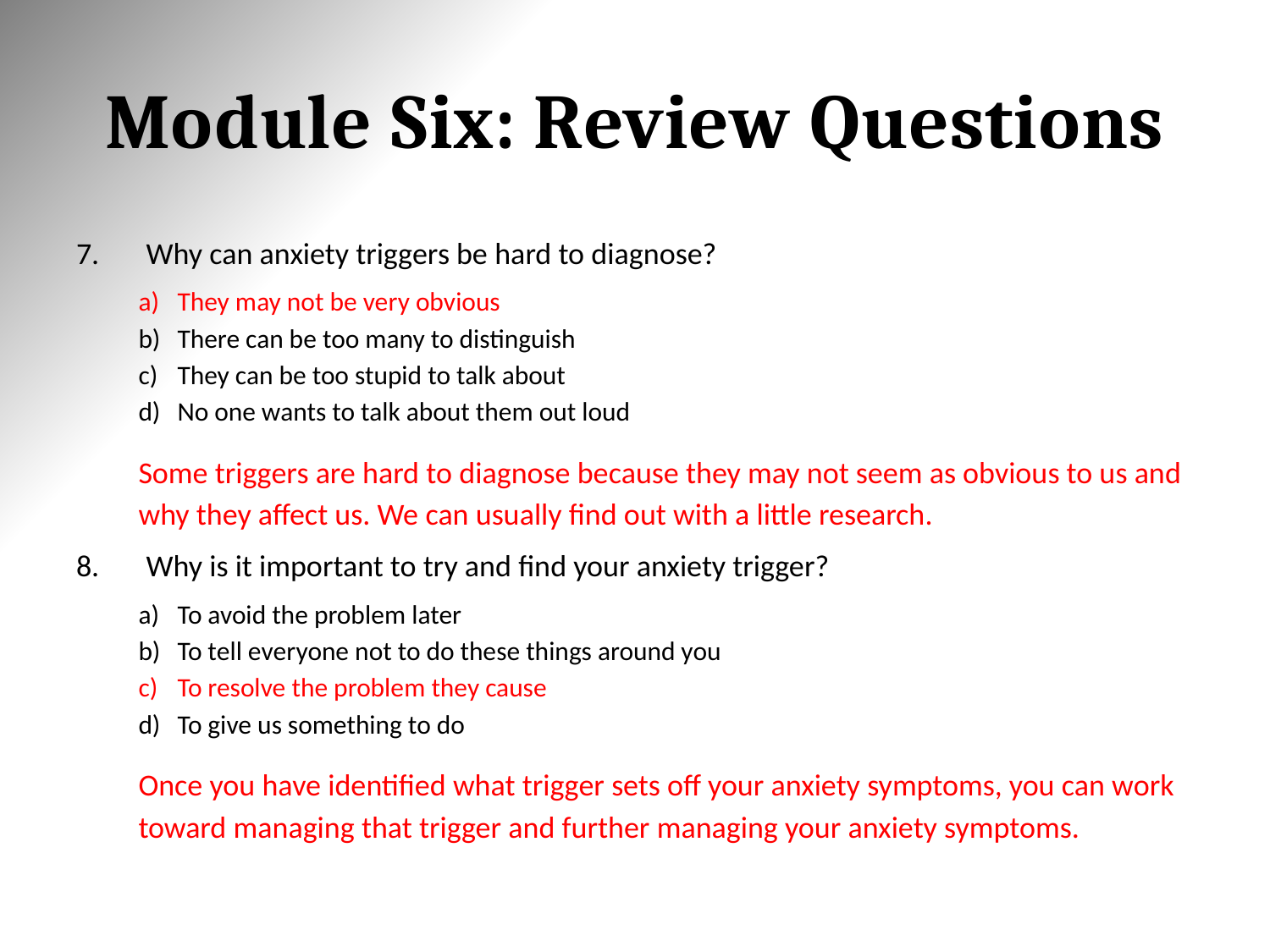

# Module Six: Review Questions
Why can anxiety triggers be hard to diagnose?
They may not be very obvious
There can be too many to distinguish
They can be too stupid to talk about
No one wants to talk about them out loud
	Some triggers are hard to diagnose because they may not seem as obvious to us and why they affect us. We can usually find out with a little research.
Why is it important to try and find your anxiety trigger?
To avoid the problem later
To tell everyone not to do these things around you
To resolve the problem they cause
To give us something to do
	Once you have identified what trigger sets off your anxiety symptoms, you can work toward managing that trigger and further managing your anxiety symptoms.